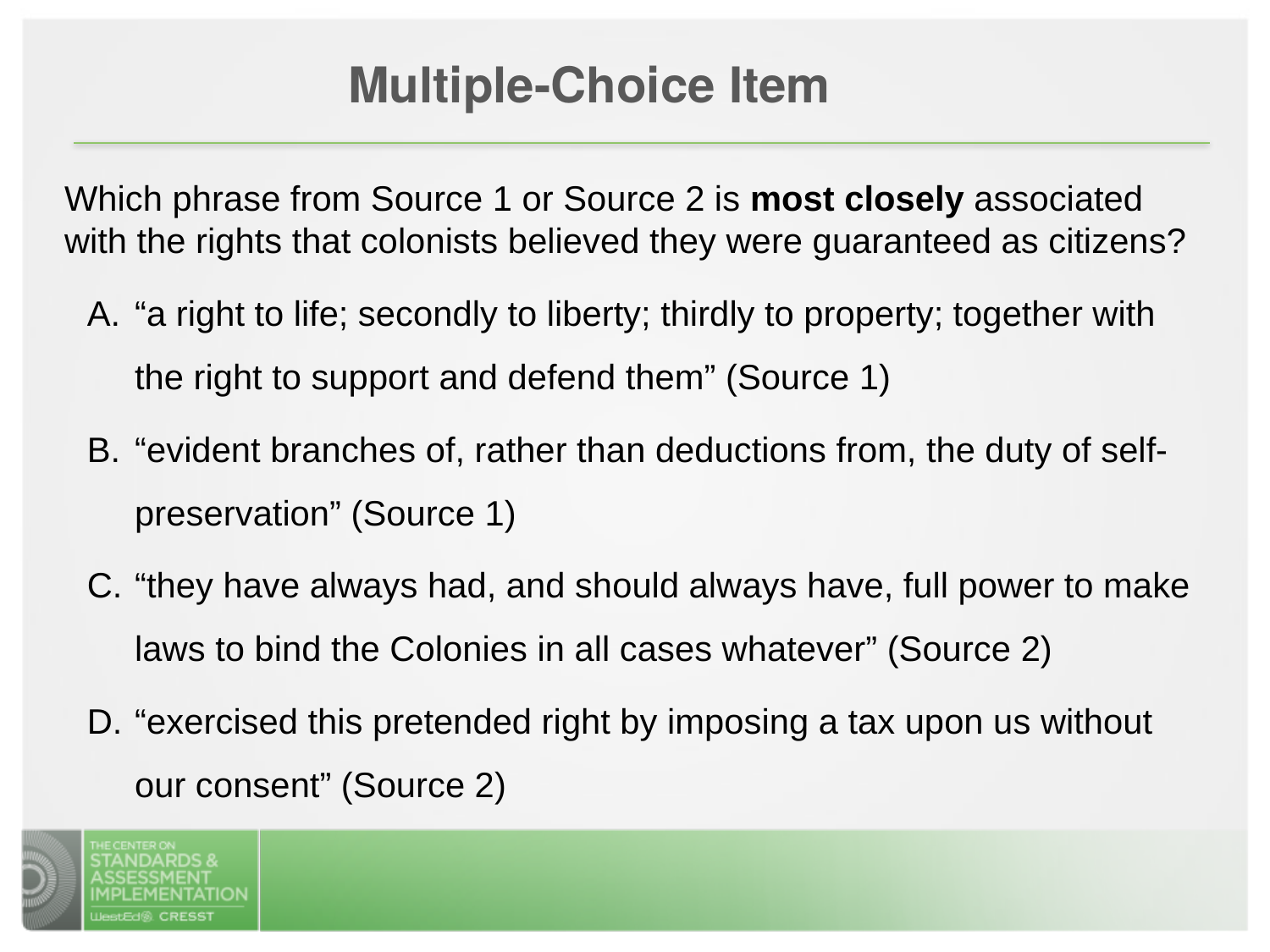

Multiple-Choice Item
Which phrase from Source 1 or Source 2 is most closely associated with the rights that colonists believed they were guaranteed as citizens?
“a right to life; secondly to liberty; thirdly to property; together with the right to support and defend them” (Source 1)
“evident branches of, rather than deductions from, the duty of self-preservation” (Source 1)
“they have always had, and should always have, full power to make laws to bind the Colonies in all cases whatever” (Source 2)
“exercised this pretended right by imposing a tax upon us without our consent” (Source 2)